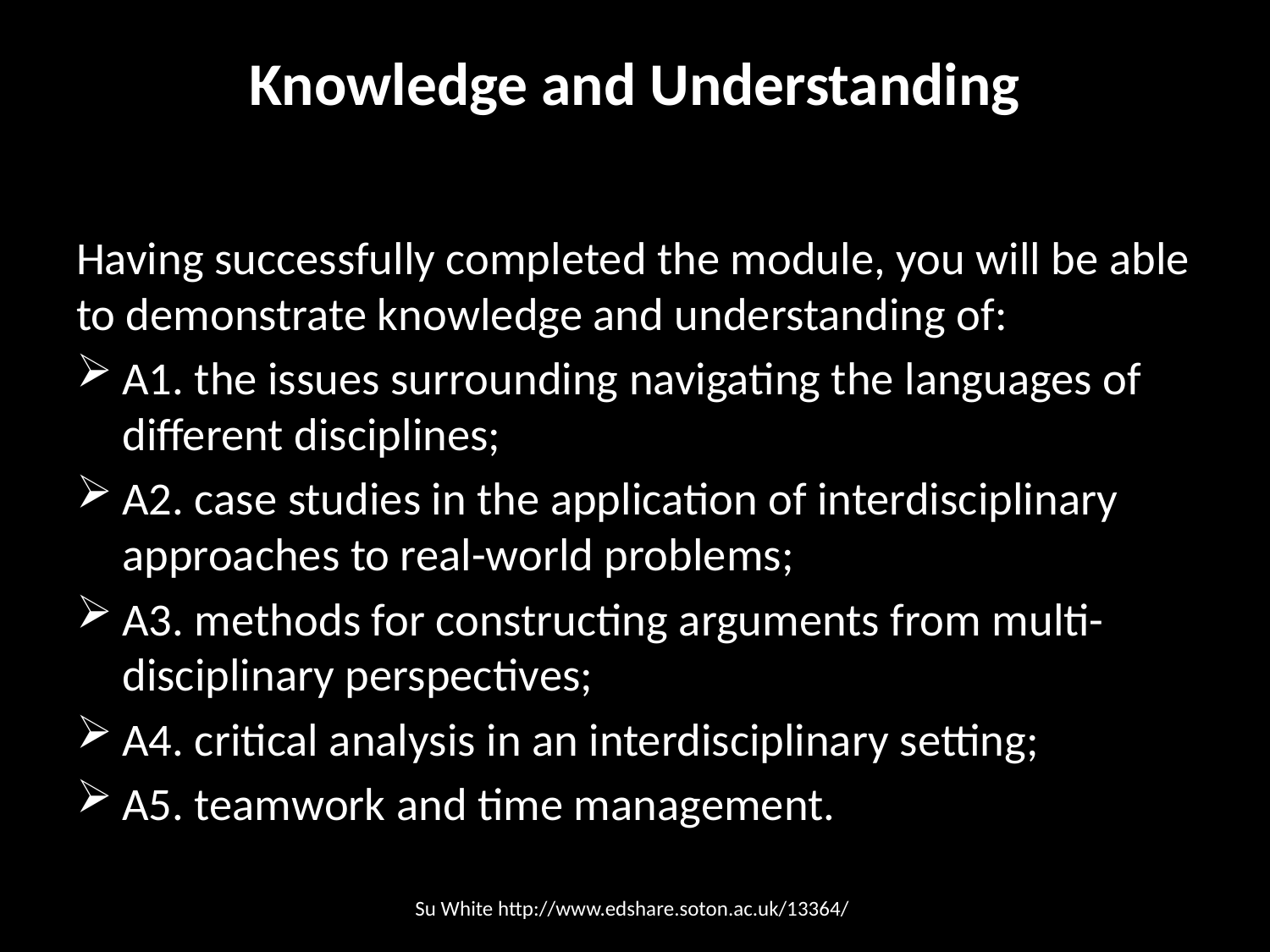

# Knowledge and Understanding
Having successfully completed the module, you will be able to demonstrate knowledge and understanding of:
A1. the issues surrounding navigating the languages of different disciplines;
A2. case studies in the application of interdisciplinary approaches to real-world problems;
A3. methods for constructing arguments from multi-disciplinary perspectives;
A4. critical analysis in an interdisciplinary setting;
A5. teamwork and time management.
Su White http://www.edshare.soton.ac.uk/13364/